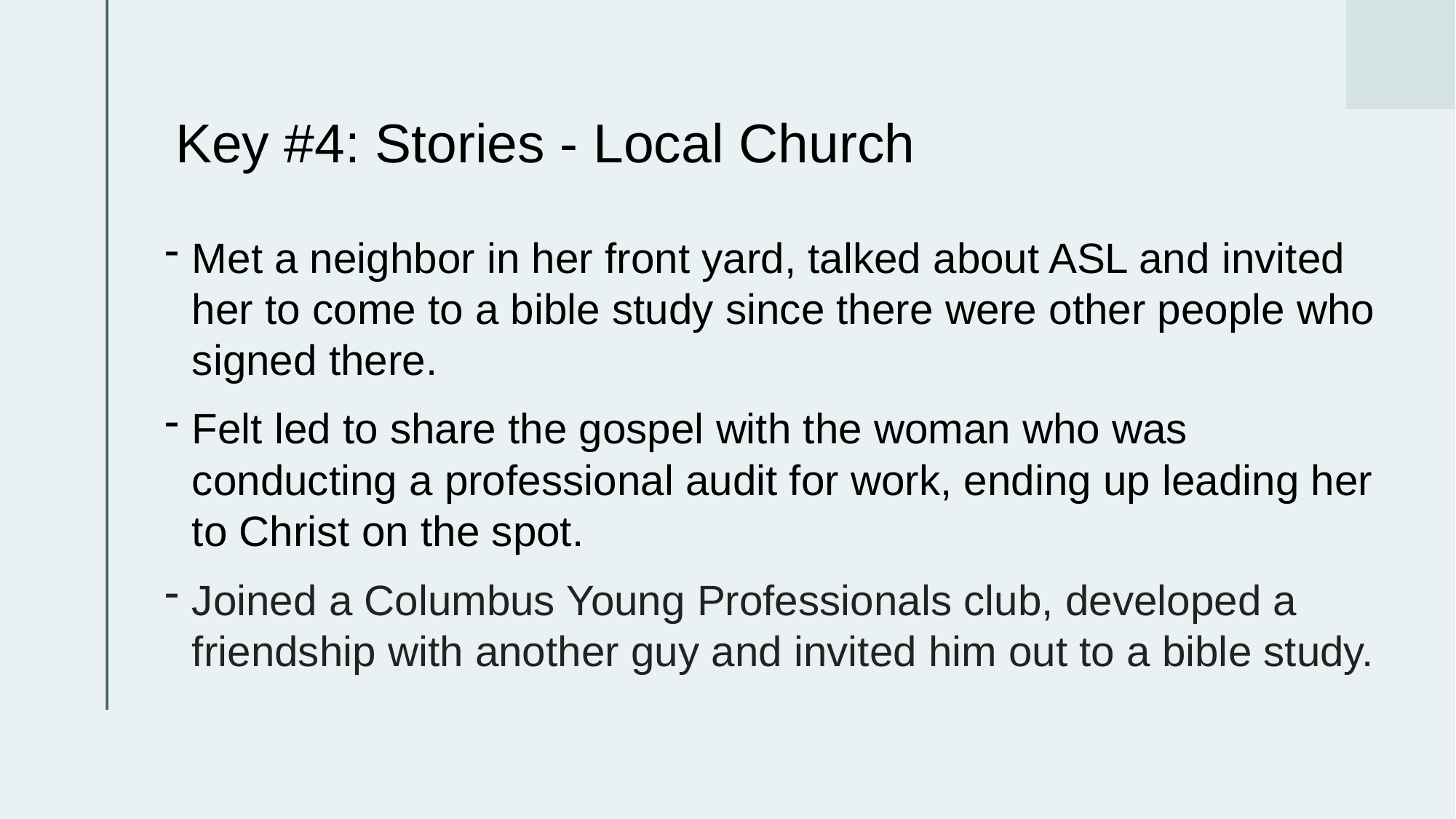

# Key #4: Stories - Local Church
Met a neighbor in her front yard, talked about ASL and invited her to come to a bible study since there were other people who signed there.
Felt led to share the gospel with the woman who was conducting a professional audit for work, ending up leading her to Christ on the spot.
Joined a Columbus Young Professionals club, developed a friendship with another guy and invited him out to a bible study.